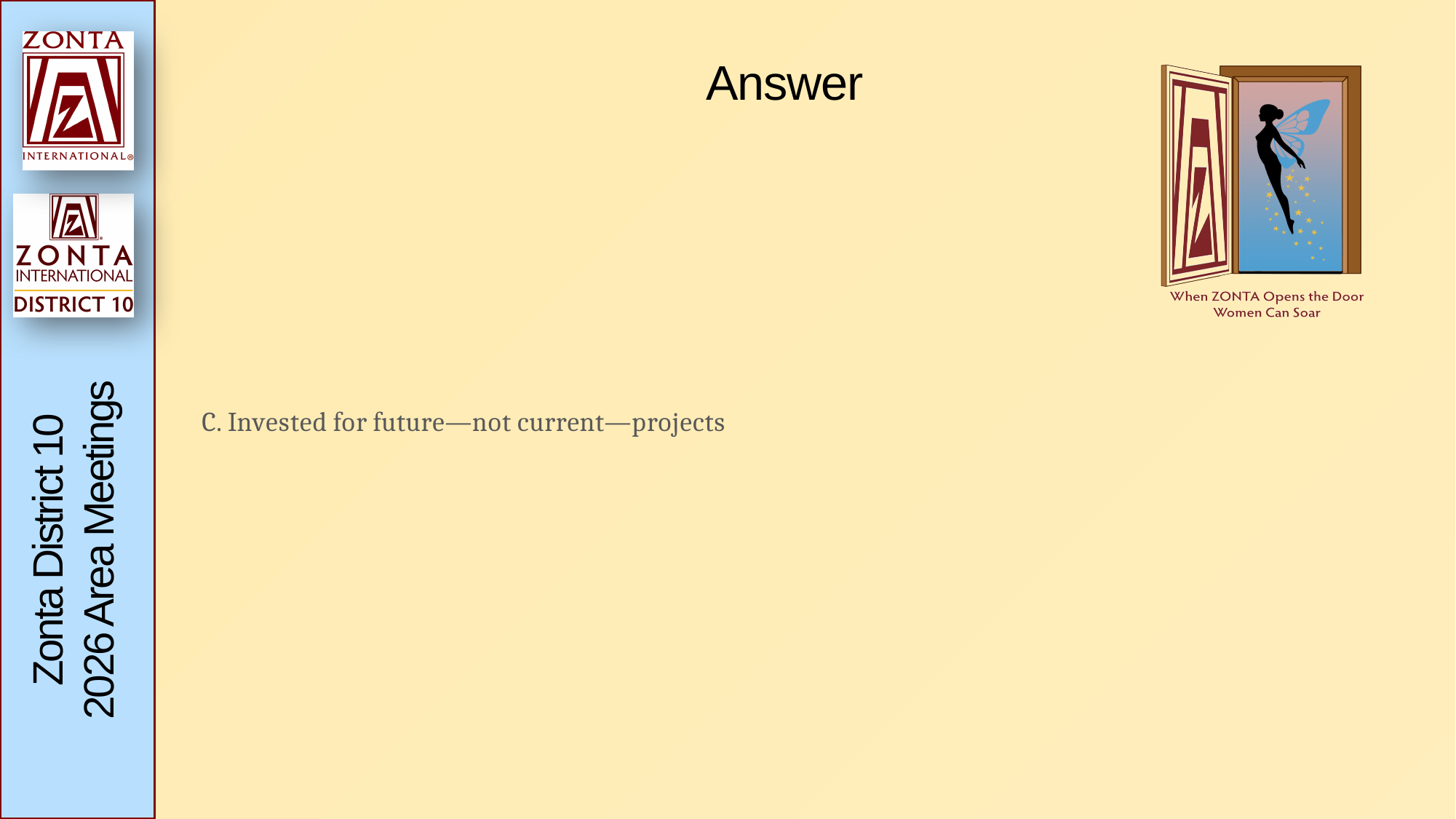

# Answer
C. Invested for future—not current—projects